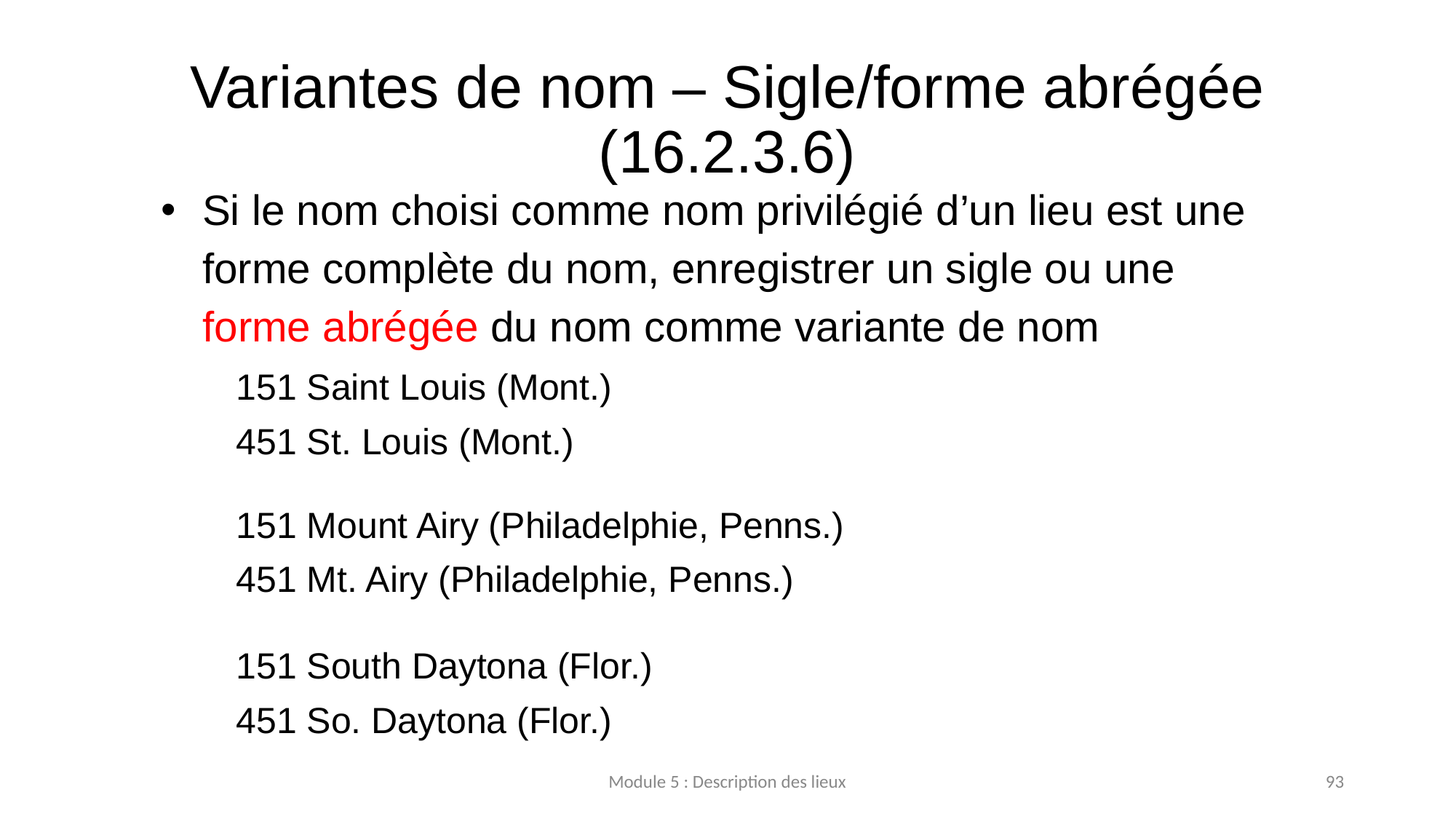

# Variantes de nom – Sigle/forme abrégée (16.2.3.6)
Si le nom choisi comme nom privilégié d’un lieu est une
	forme complète du nom, enregistrer un sigle ou une
forme abrégée du nom comme variante de nom
151 Saint Louis (Mont.)
451 St. Louis (Mont.)

151 Mount Airy (Philadelphie, Penns.)
451 Mt. Airy (Philadelphie, Penns.)

151 South Daytona (Flor.)
451 So. Daytona (Flor.)

Module 5 : Description des lieux
93